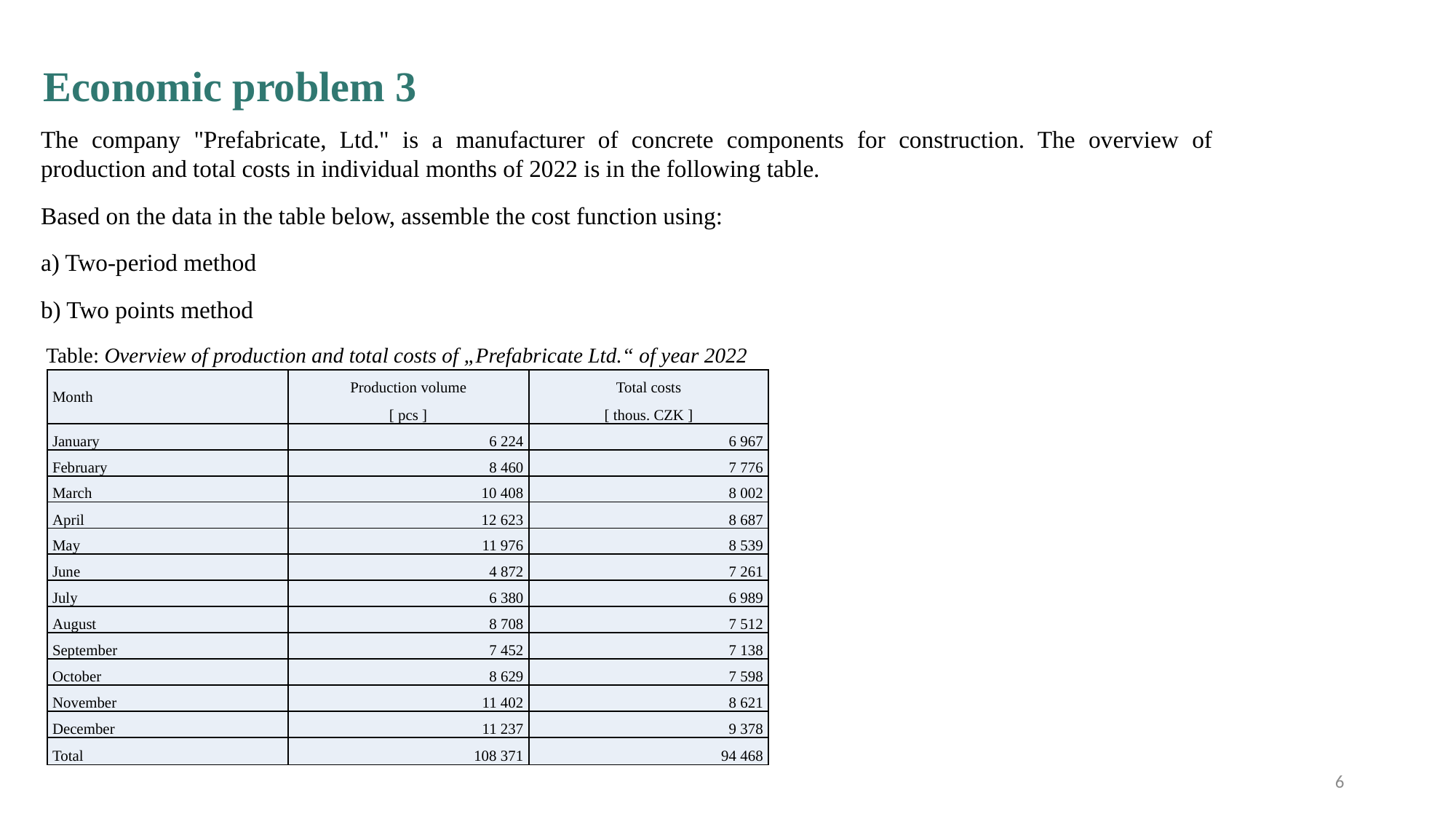

Economic problem 3
The company "Prefabricate, Ltd." is a manufacturer of concrete components for construction. The overview of production and total costs in individual months of 2022 is in the following table.
Based on the data in the table below, assemble the cost function using:
a) Two-period method
b) Two points method
 Table: Overview of production and total costs of „Prefabricate Ltd.“ of year 2022

| Month | Production volume | Total costs |
| --- | --- | --- |
|  | [ pcs ] | [ thous. CZK ] |
| January | 6 224 | 6 967 |
| February | 8 460 | 7 776 |
| March | 10 408 | 8 002 |
| April | 12 623 | 8 687 |
| May | 11 976 | 8 539 |
| June | 4 872 | 7 261 |
| July | 6 380 | 6 989 |
| August | 8 708 | 7 512 |
| September | 7 452 | 7 138 |
| October | 8 629 | 7 598 |
| November | 11 402 | 8 621 |
| December | 11 237 | 9 378 |
| Total | 108 371 | 94 468 |
6